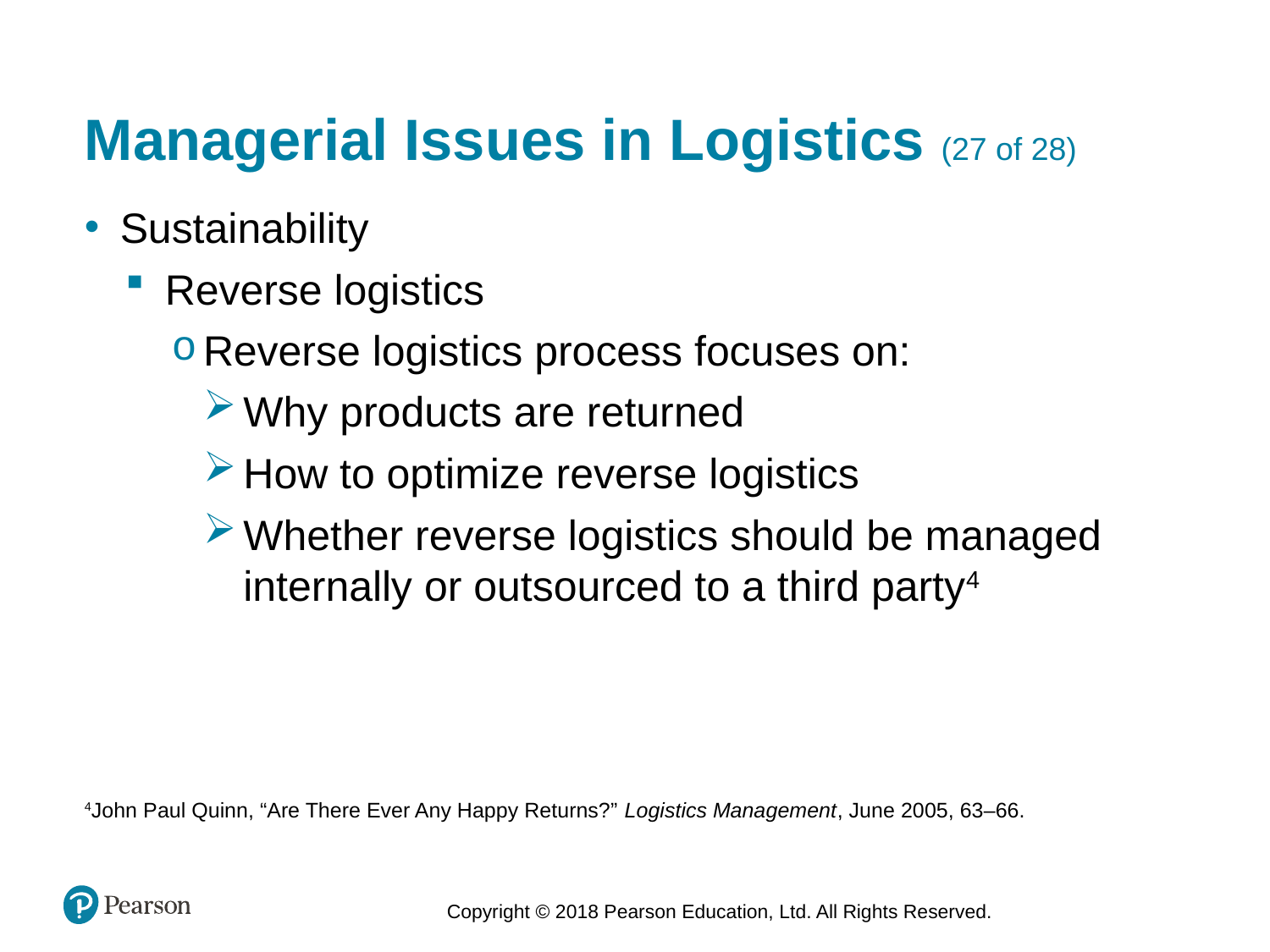

# Managerial Issues in Logistics (27 of 28)
Sustainability
Reverse logistics
Reverse logistics process focuses on:
Why products are returned
How to optimize reverse logistics
Whether reverse logistics should be managed internally or outsourced to a third party4

4John Paul Quinn, “Are There Ever Any Happy Returns?” Logistics Management, June 2005, 63–66.